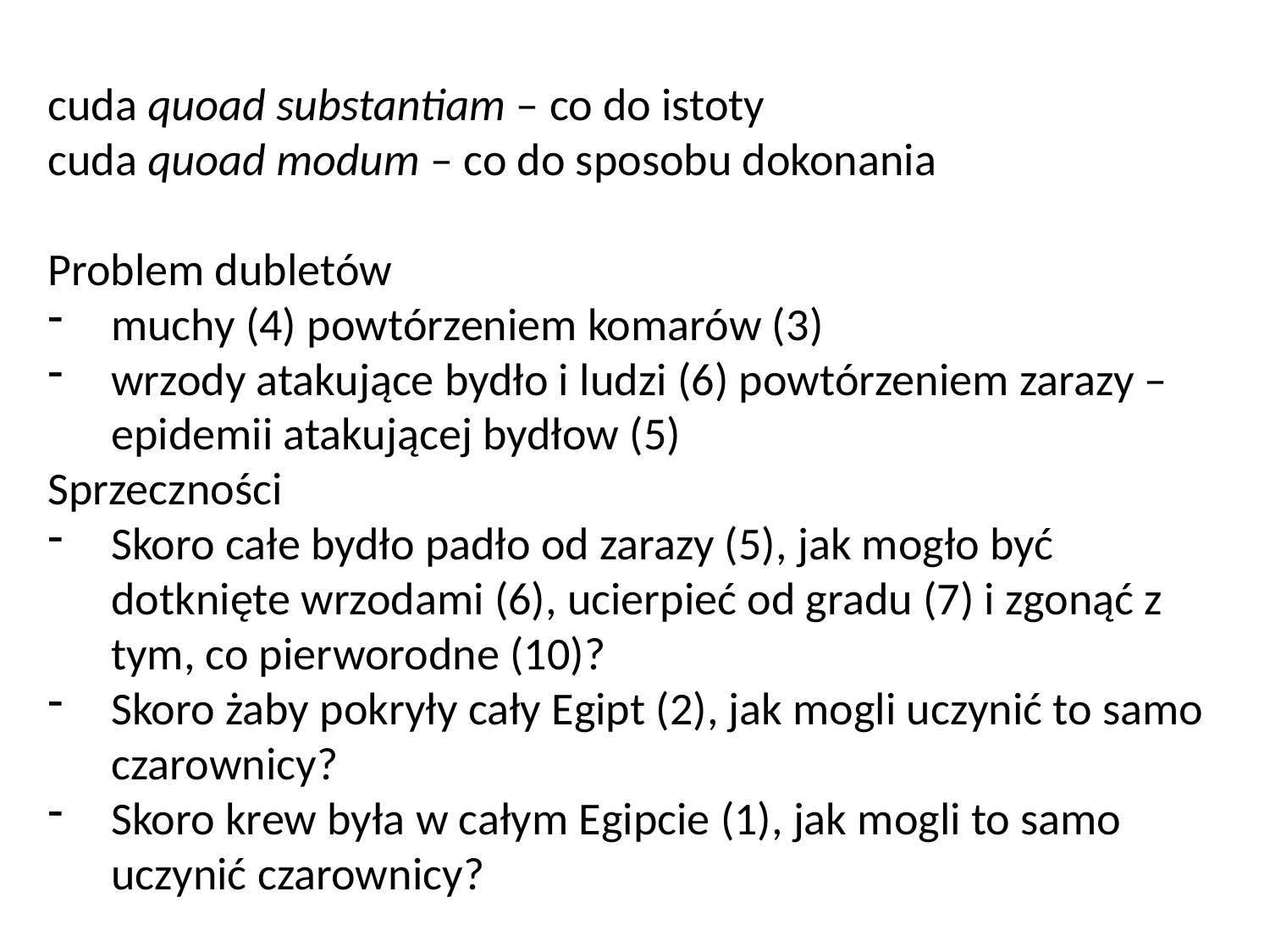

#
cuda quoad substantiam – co do istoty
cuda quoad modum – co do sposobu dokonania

Problem dubletów
muchy (4) powtórzeniem komarów (3)
wrzody atakujące bydło i ludzi (6) powtórzeniem zarazy – epidemii atakującej bydłow (5)
Sprzeczności
Skoro całe bydło padło od zarazy (5), jak mogło być dotknięte wrzodami (6), ucierpieć od gradu (7) i zgonąć z tym, co pierworodne (10)?
Skoro żaby pokryły cały Egipt (2), jak mogli uczynić to samo czarownicy?
Skoro krew była w całym Egipcie (1), jak mogli to samo uczynić czarownicy?